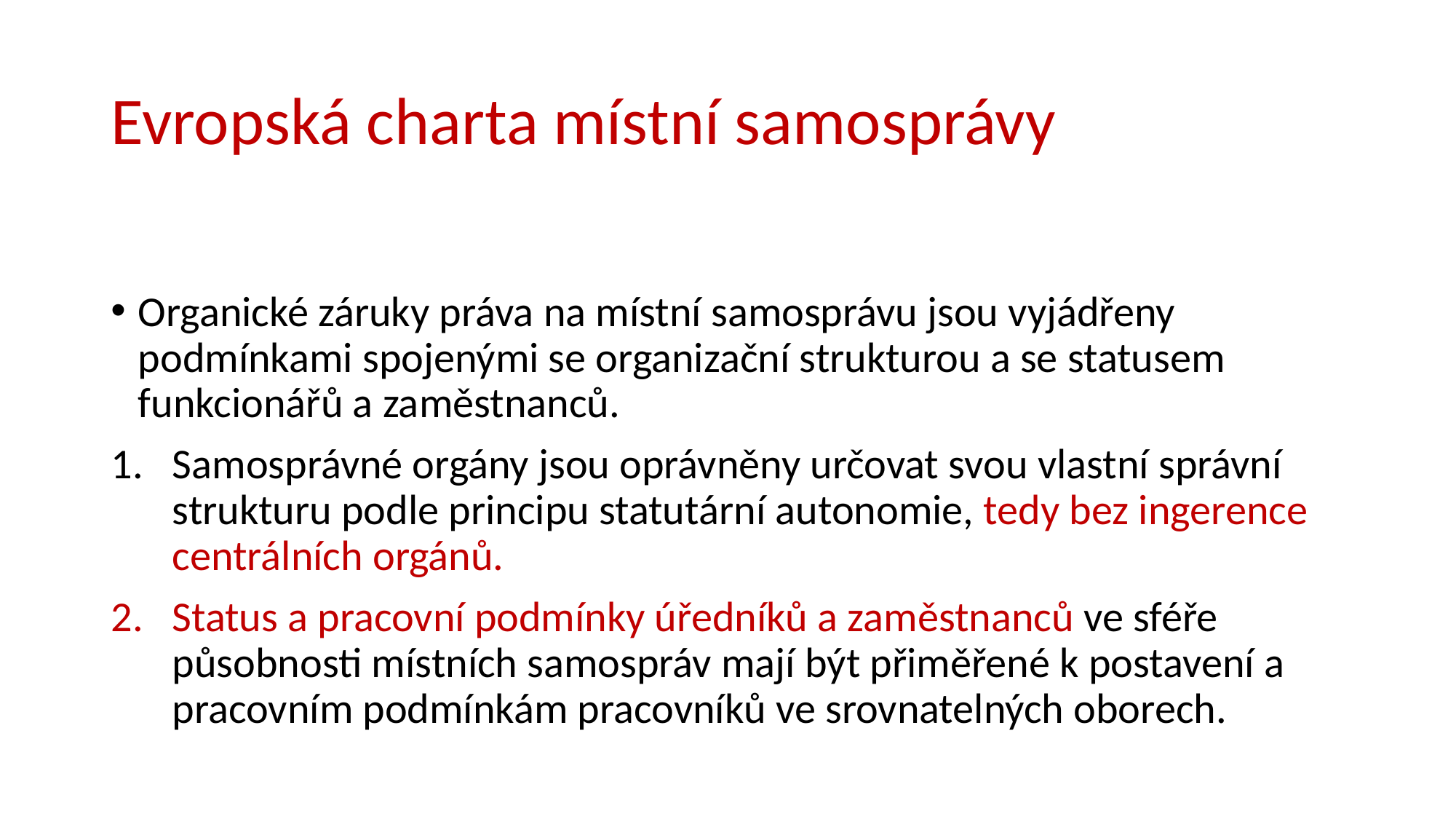

# Evropská charta místní samosprávy

Organické záruky práva na místní samosprávu jsou vyjádřeny podmínkami spojenými se organizační strukturou a se statusem funkcionářů a zaměstnanců.
Samosprávné orgány jsou oprávněny určovat svou vlastní správní strukturu podle principu statutární autonomie, tedy bez ingerence centrálních orgánů.
Status a pracovní podmínky úředníků a zaměstnanců ve sféře působnosti místních samospráv mají být přiměřené k postavení a pracovním podmínkám pracovníků ve srovnatelných oborech.